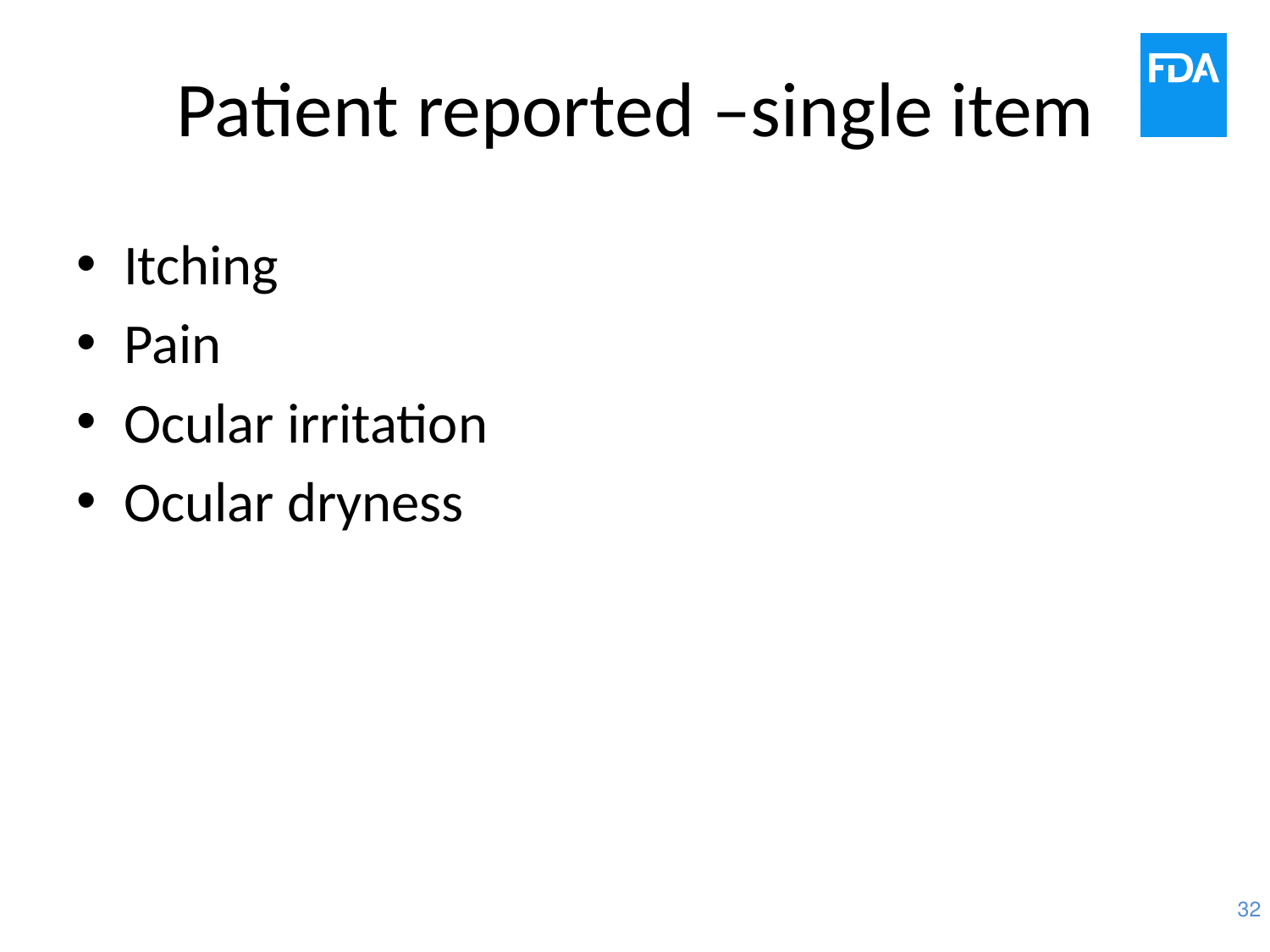

# Patient reported –single item
Itching
Pain
Ocular irritation
Ocular dryness